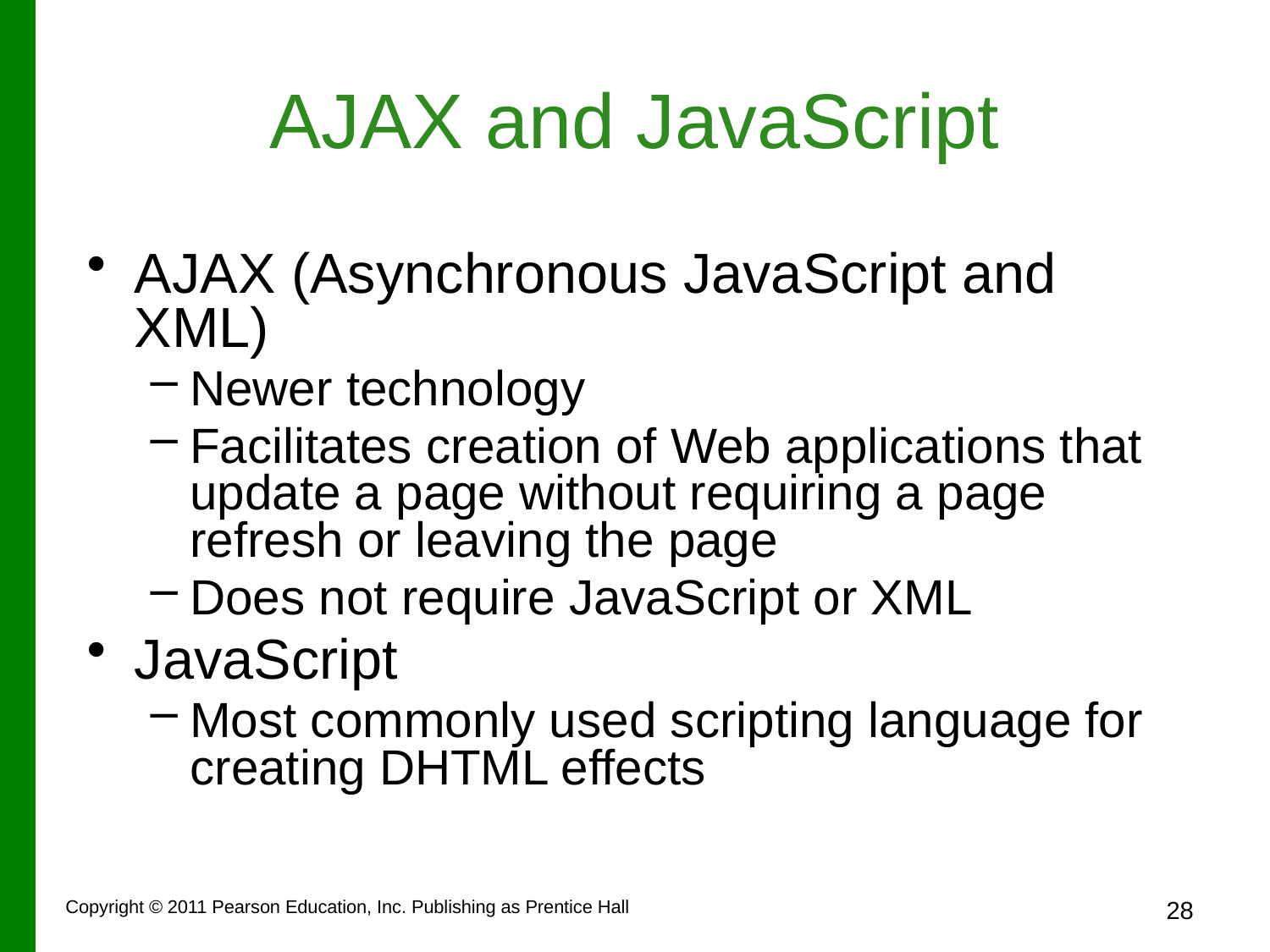

# AJAX and JavaScript
AJAX (Asynchronous JavaScript and XML)
Newer technology
Facilitates creation of Web applications that update a page without requiring a page refresh or leaving the page
Does not require JavaScript or XML
JavaScript
Most commonly used scripting language for creating DHTML effects
Copyright © 2011 Pearson Education, Inc. Publishing as Prentice Hall

28